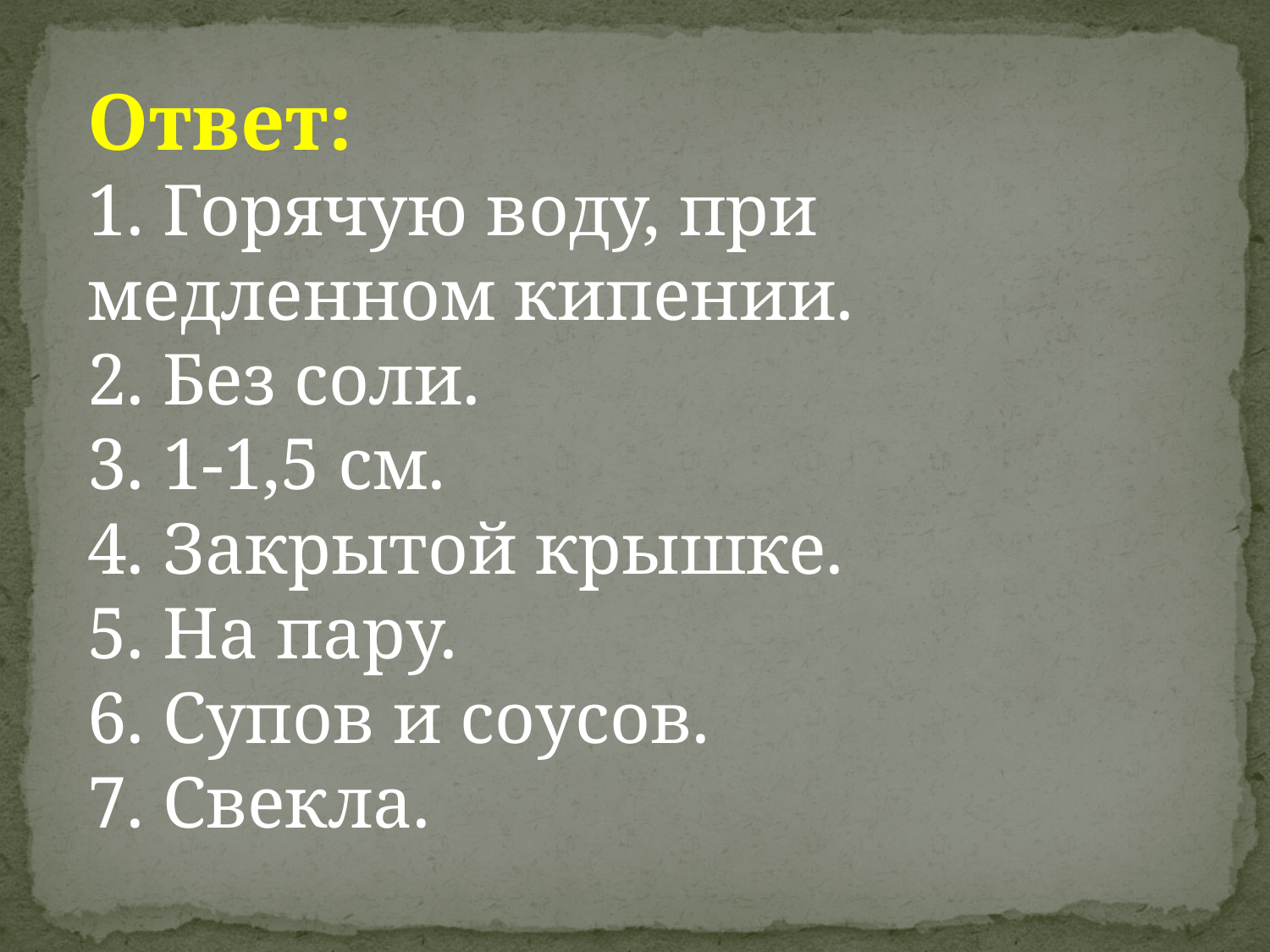

Ответ:
1. Горячую воду, при медленном кипении.
2. Без соли.
3. 1-1,5 см.
4. Закрытой крышке.
5. На пару.
6. Супов и соусов.
7. Свекла.